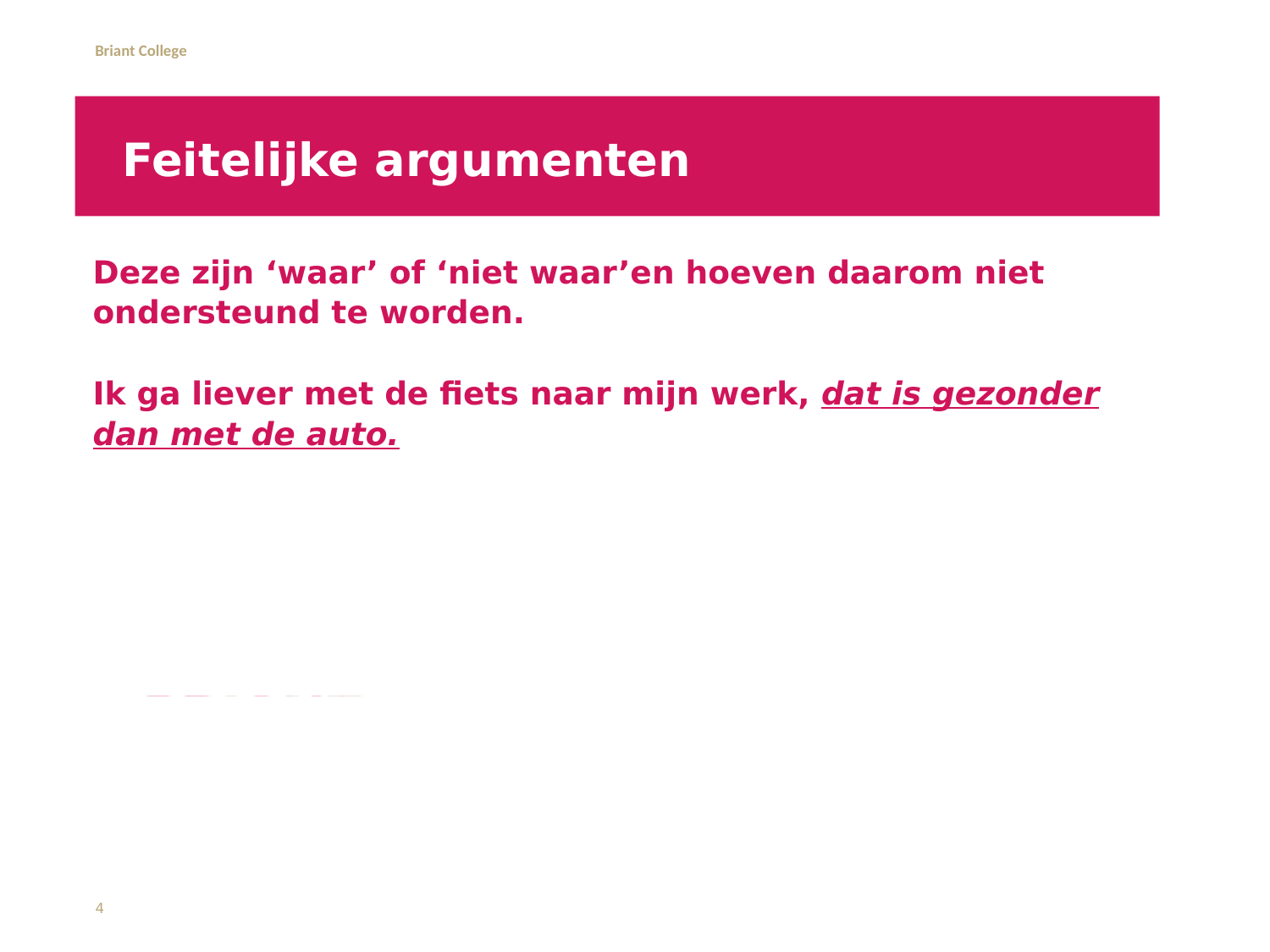

# Feitelijke argumenten
Deze zijn ‘waar’ of ‘niet waar’en hoeven daarom niet ondersteund te worden.

Ik ga liever met de fiets naar mijn werk, dat is gezonder dan met de auto.
4